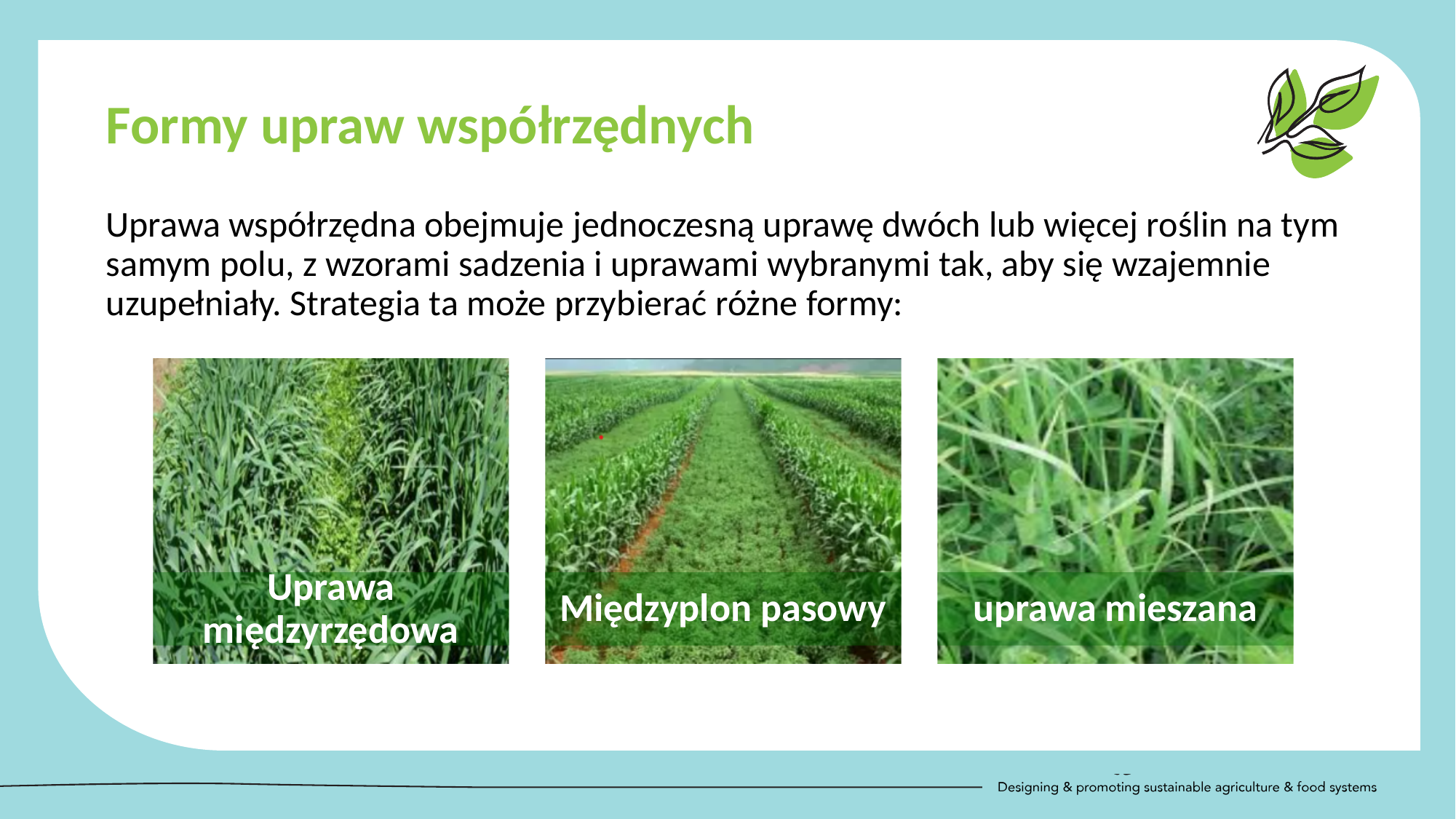

Formy upraw współrzędnych
Uprawa współrzędna obejmuje jednoczesną uprawę dwóch lub więcej roślin na tym samym polu, z wzorami sadzenia i uprawami wybranymi tak, aby się wzajemnie uzupełniały. Strategia ta może przybierać różne formy:

Uprawa międzyrzędowa
Międzyplon pasowy
uprawa mieszana